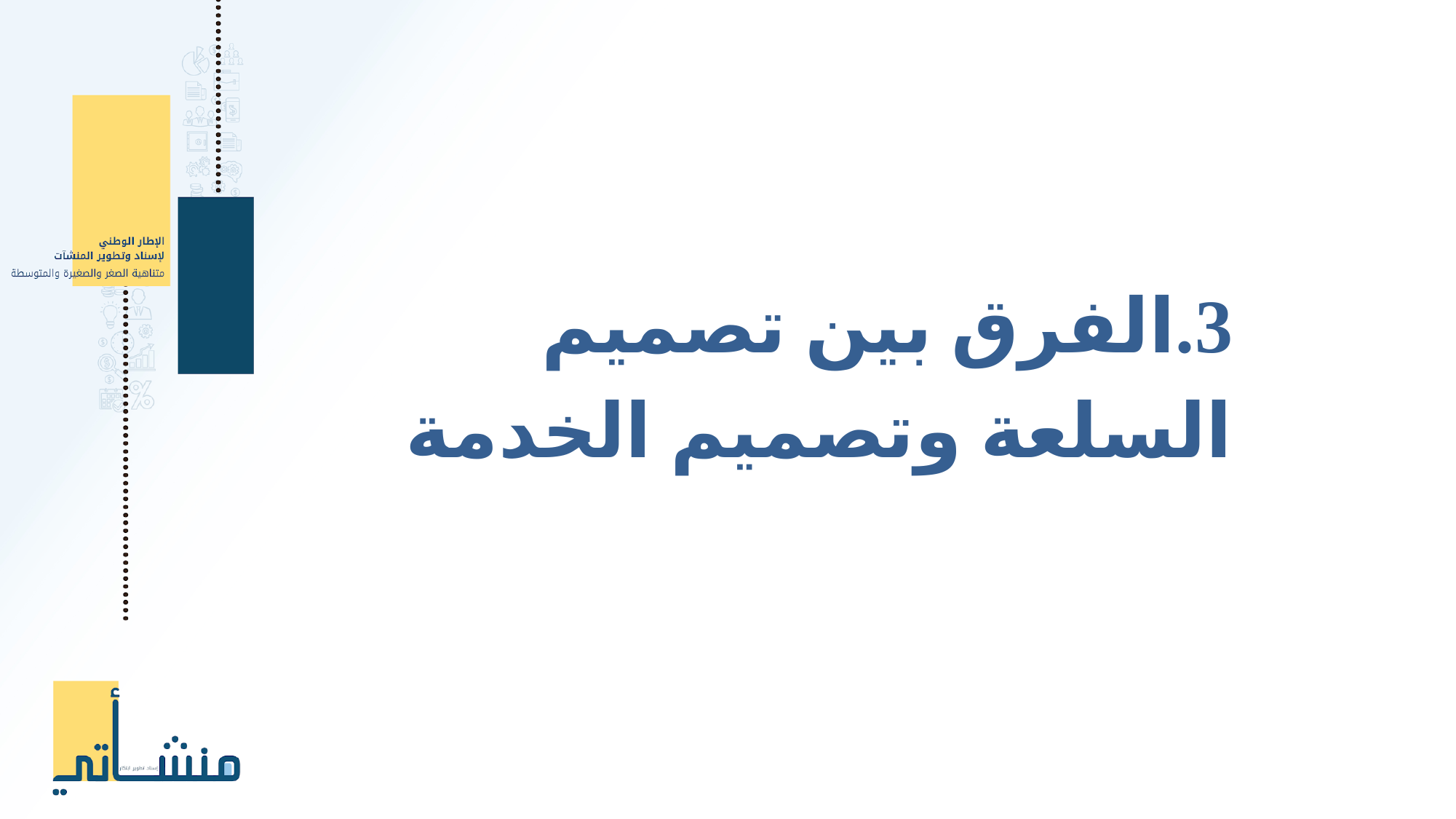

3.	الفرق بين تصميم السلعة وتصميم الخدمة